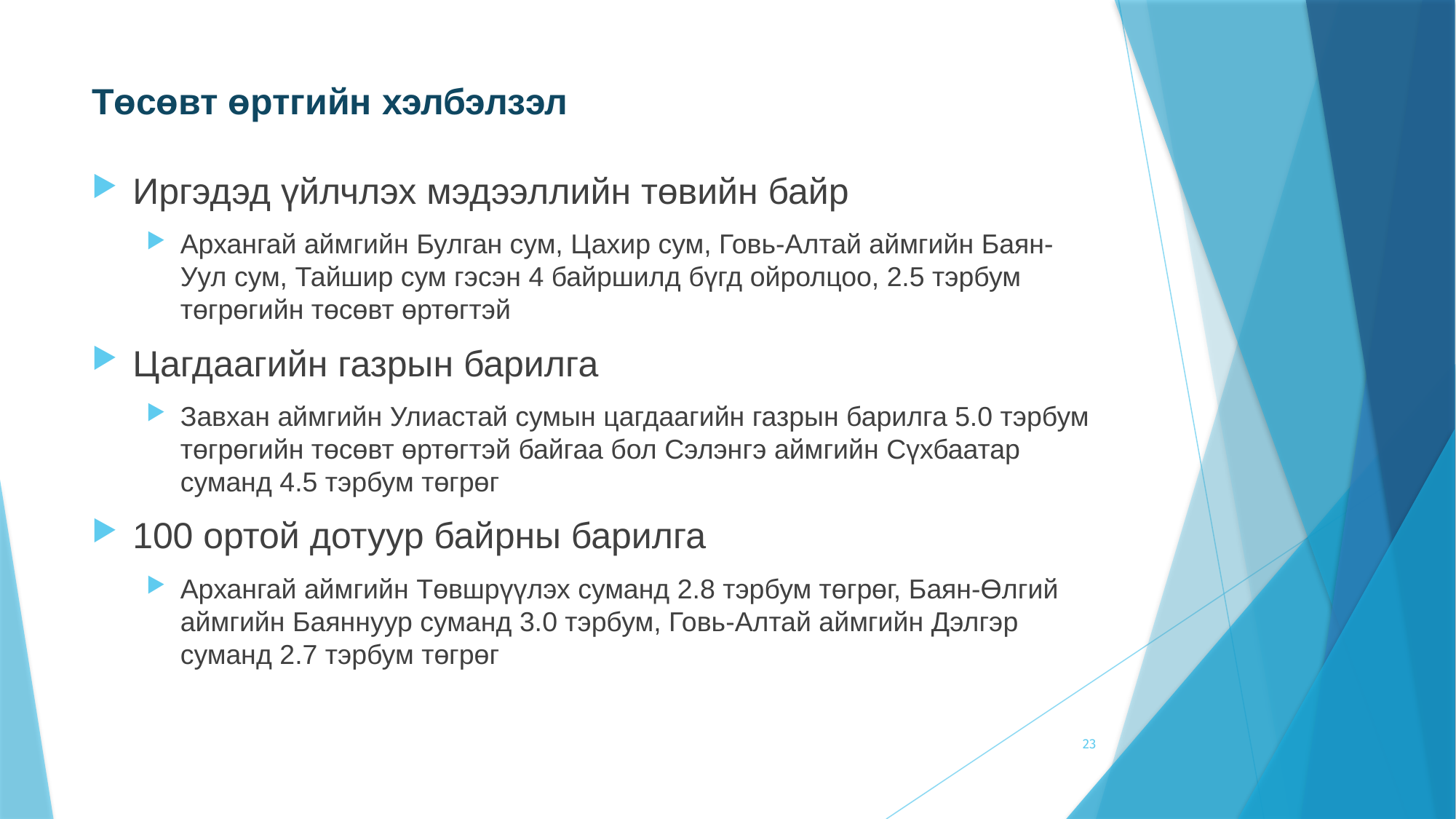

# Төсөвт өртгийн хэлбэлзэл
Иргэдэд үйлчлэх мэдээллийн төвийн байр
Архангай аймгийн Булган сум, Цахир сум, Говь-Алтай аймгийн Баян-Уул сум, Тайшир сум гэсэн 4 байршилд бүгд ойролцоо, 2.5 тэрбум төгрөгийн төсөвт өртөгтэй
Цагдаагийн газрын барилга
Завхан аймгийн Улиастай сумын цагдаагийн газрын барилга 5.0 тэрбум төгрөгийн төсөвт өртөгтэй байгаа бол Сэлэнгэ аймгийн Сүхбаатар суманд 4.5 тэрбум төгрөг
100 ортой дотуур байрны барилга
Архангай аймгийн Төвшрүүлэх суманд 2.8 тэрбум төгрөг, Баян-Өлгий аймгийн Баяннуур суманд 3.0 тэрбум, Говь-Алтай аймгийн Дэлгэр суманд 2.7 тэрбум төгрөг
23